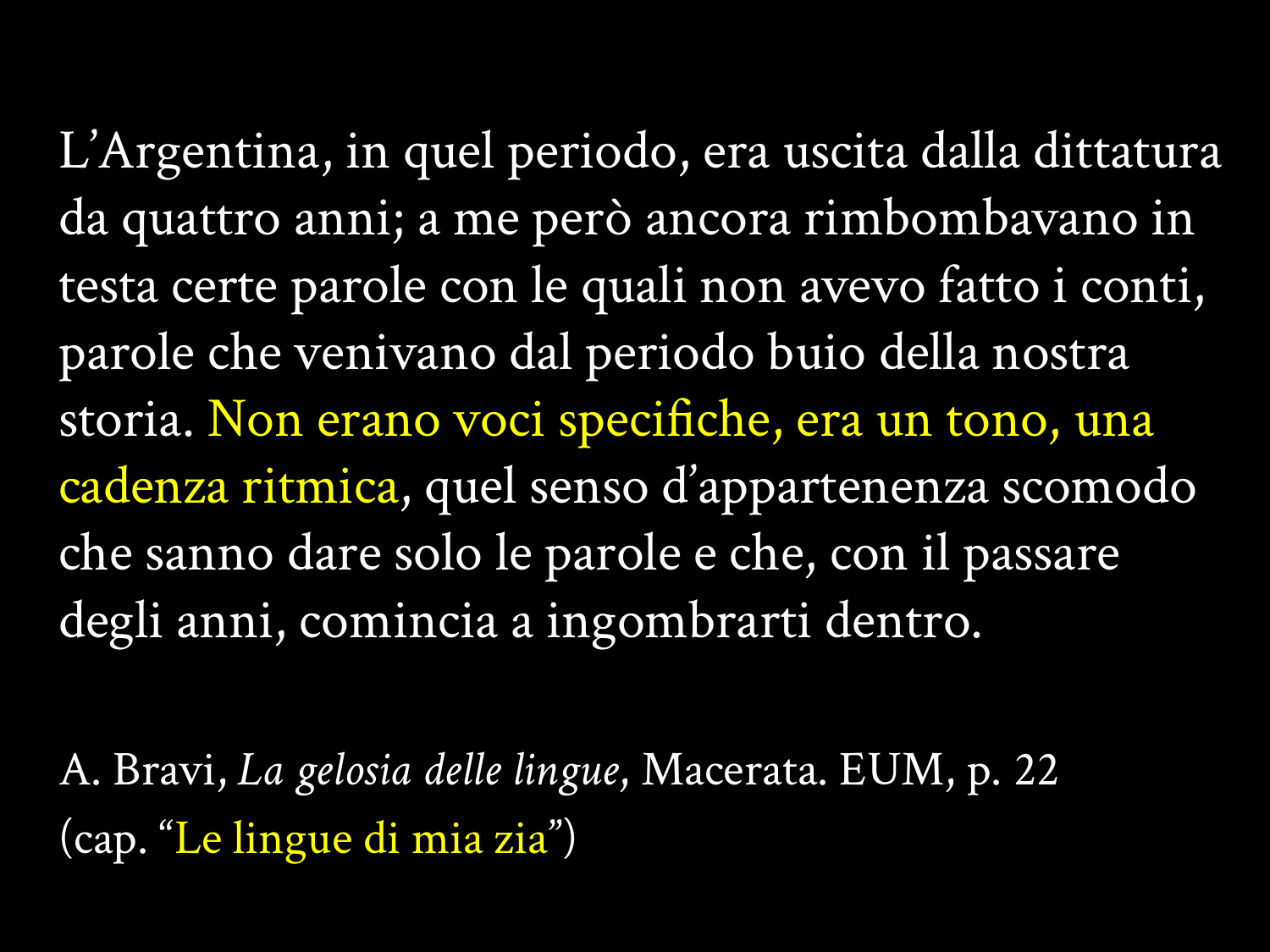

L’Argentina, in quel periodo, era uscita dalla dittatura da quattro anni; a me però ancora rimbombavano in testa certe parole con le quali non avevo fatto i conti, parole che venivano dal periodo buio della nostra storia. Non erano voci specifiche, era un tono, una cadenza ritmica, quel senso d’appartenenza scomodo che sanno dare solo le parole e che, con il passare degli anni, comincia a ingombrarti dentro.

A. Bravi, La gelosia delle lingue, Macerata. EUM, p. 22
(cap. “Le lingue di mia zia”)